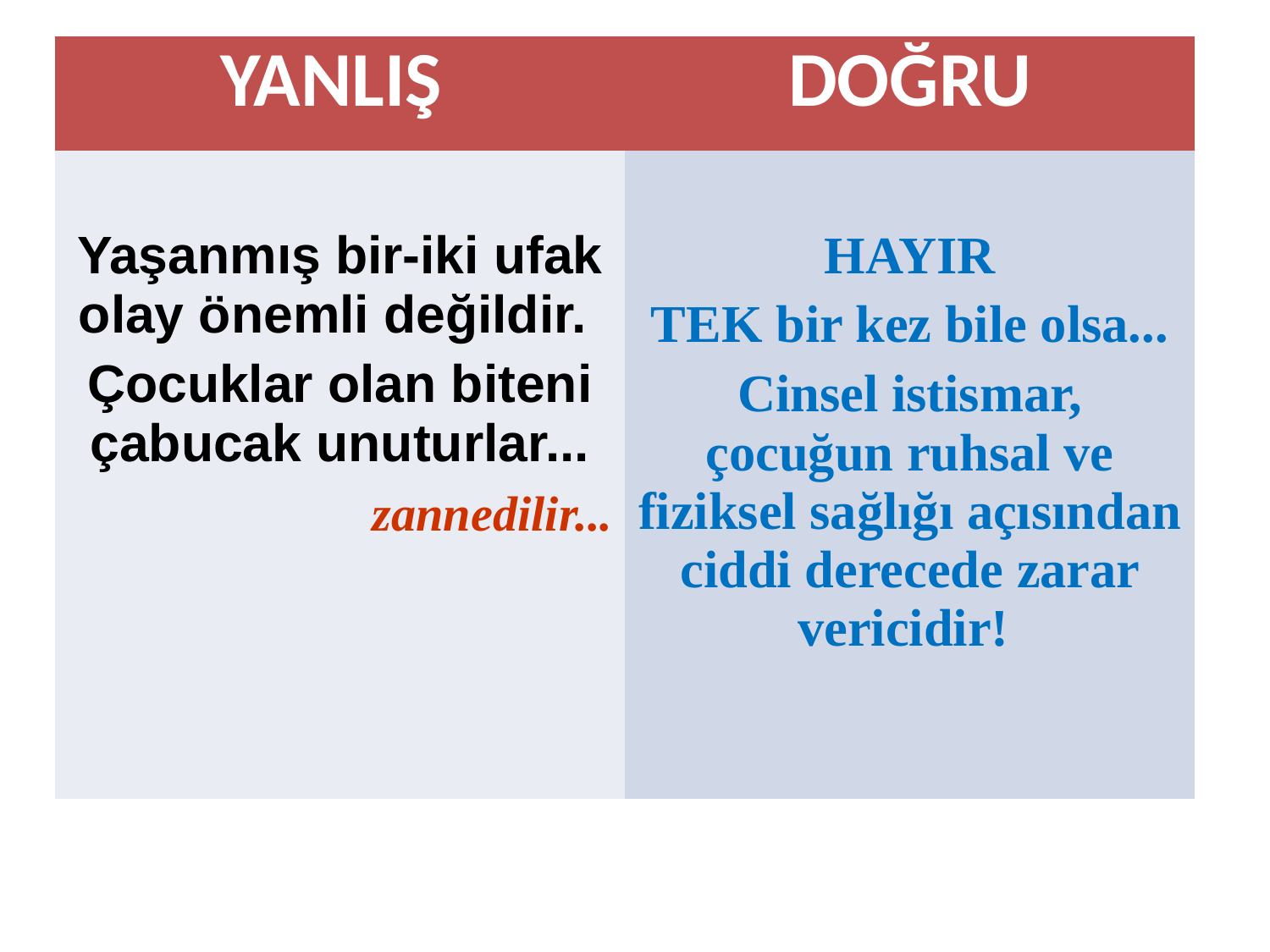

| YANLIŞ | DOĞRU |
| --- | --- |
| Yaşanmış bir-iki ufak olay önemli değildir. Çocuklar olan biteni çabucak unuturlar... zannedilir... | HAYIR TEK bir kez bile olsa... Cinsel istismar, çocuğun ruhsal ve fiziksel sağlığı açısından ciddi derecede zarar vericidir! |